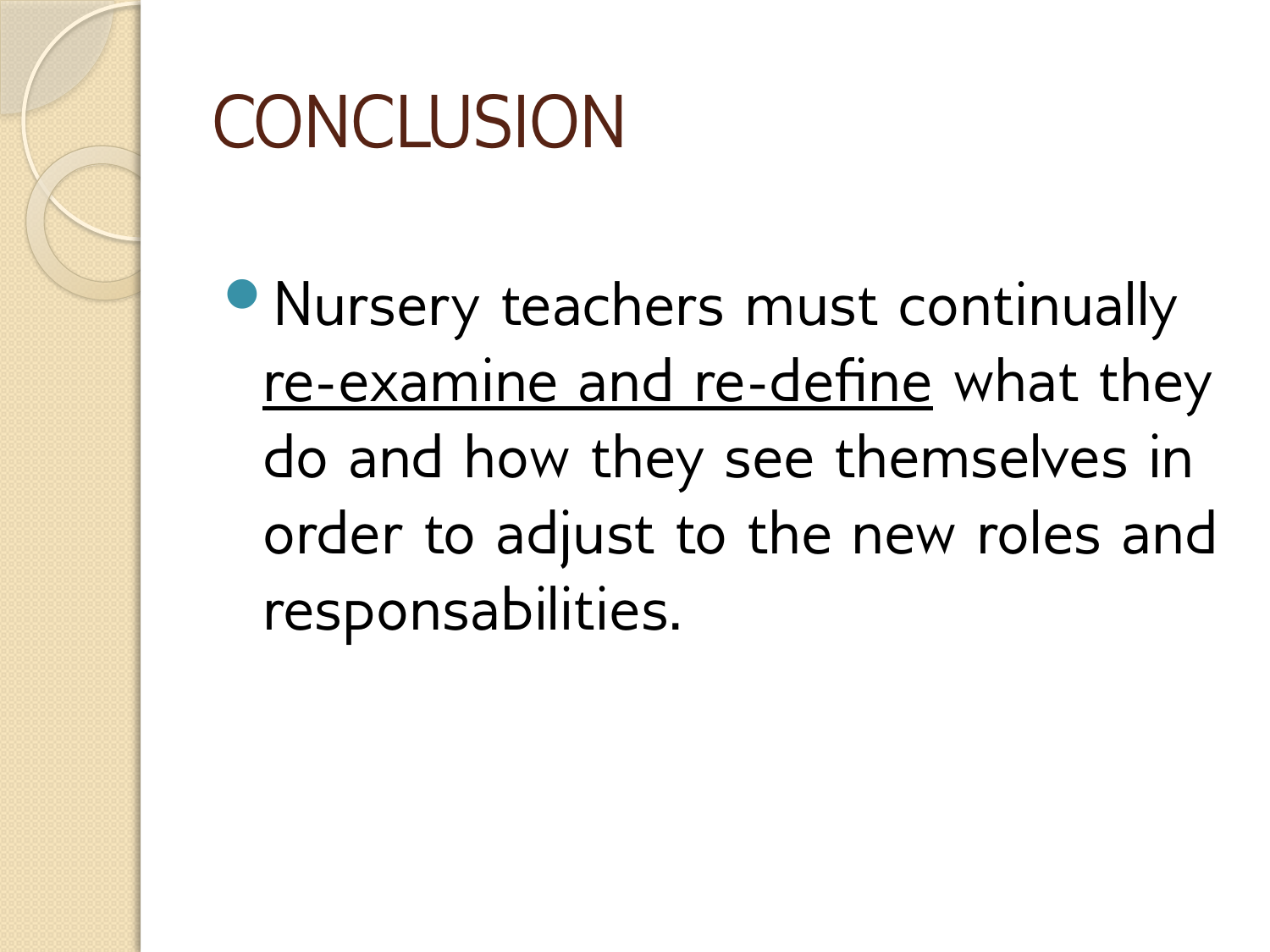

# CONCLUSION
Nursery teachers must continually re-examine and re-define what they do and how they see themselves in order to adjust to the new roles and responsabilities.